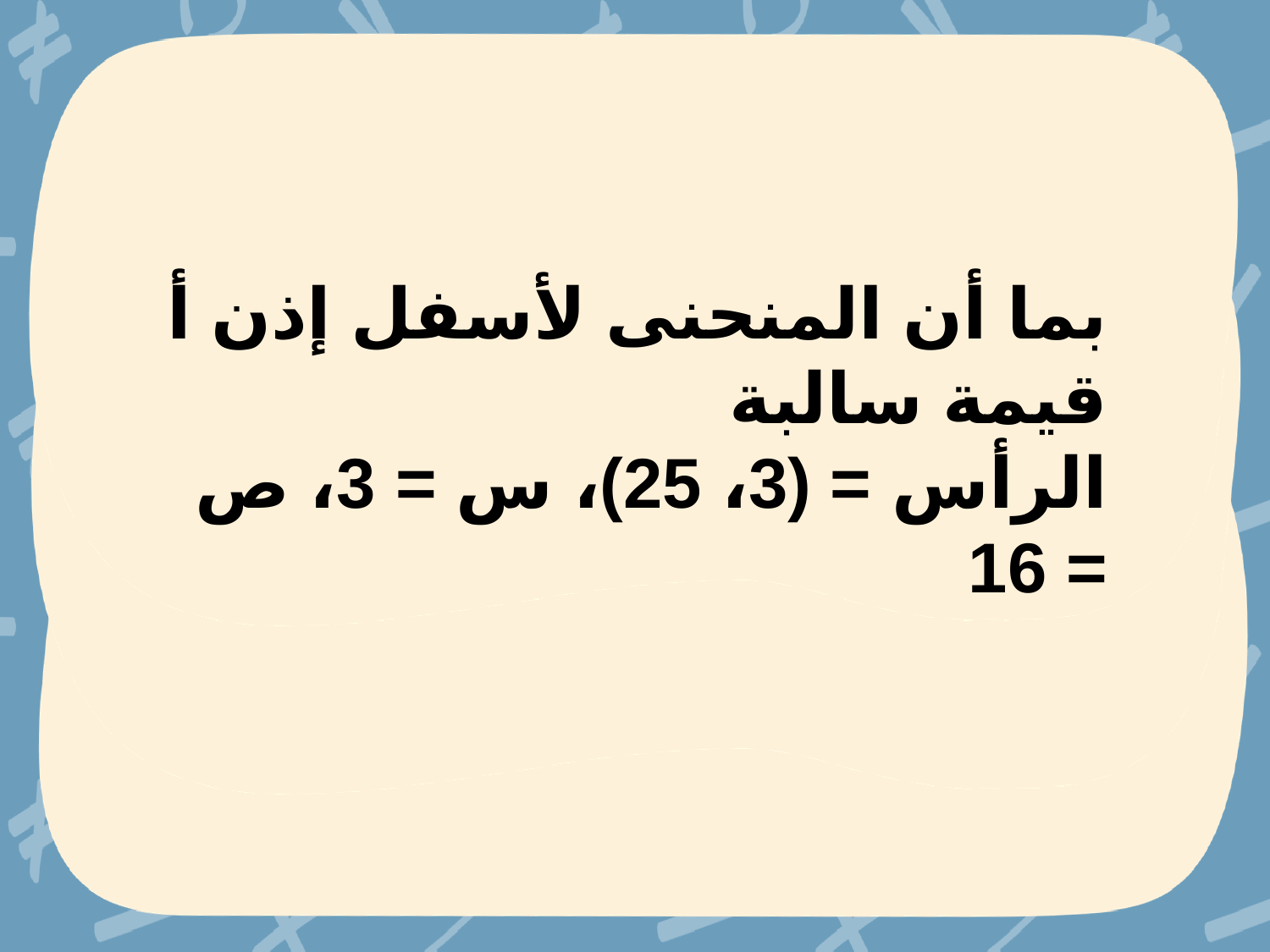

بما أن المنحنى لأسفل إذن أ قيمة سالبة
الرأس = (3، 25)، س = 3، ص = 16